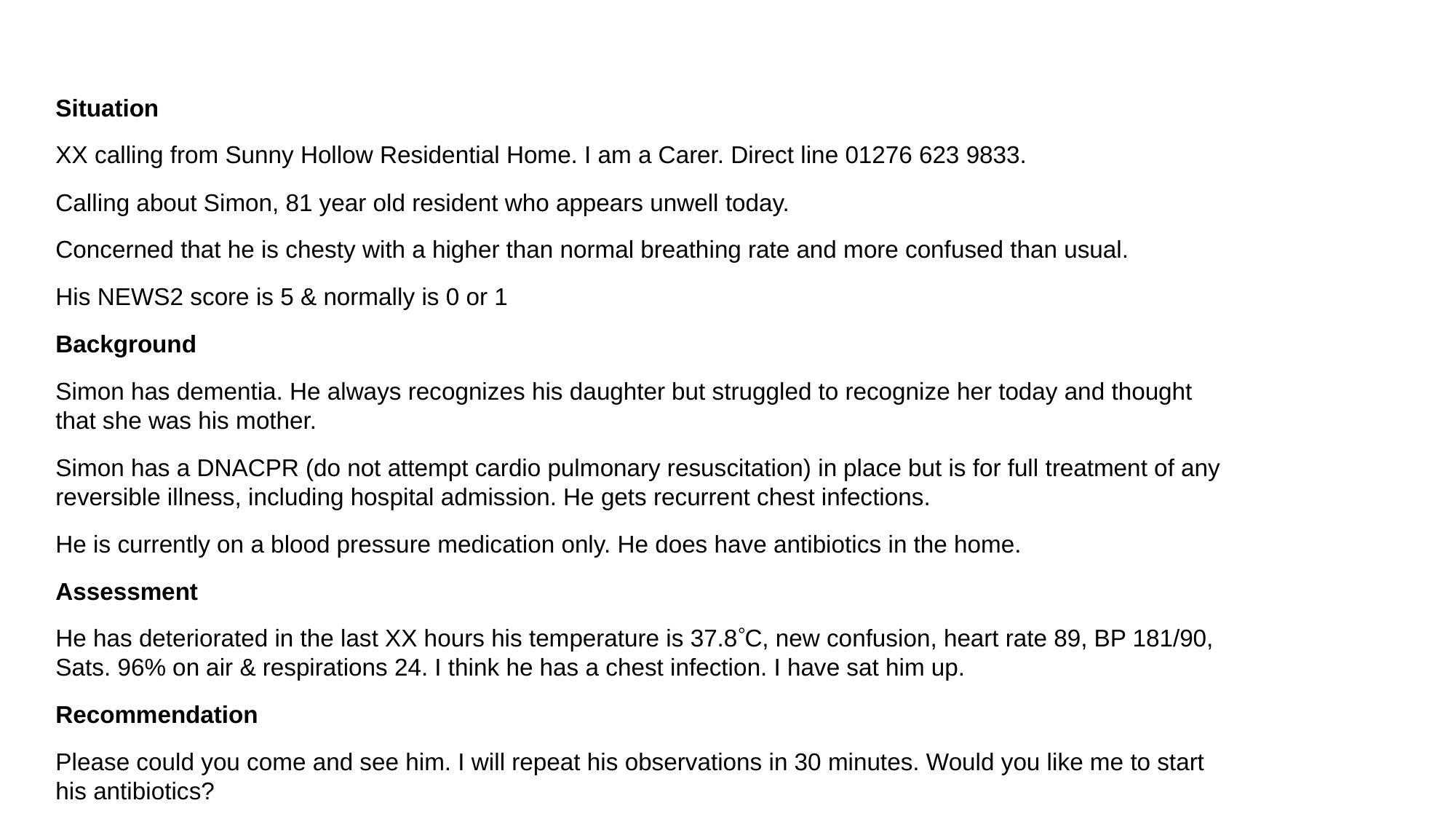

Situation
XX calling from Sunny Hollow Residential Home. I am a Carer. Direct line 01276 623 9833.
Calling about Simon, 81 year old resident who appears unwell today.
Concerned that he is chesty with a higher than normal breathing rate and more confused than usual.
His NEWS2 score is 5 & normally is 0 or 1
Background
Simon has dementia. He always recognizes his daughter but struggled to recognize her today and thought that she was his mother.
Simon has a DNACPR (do not attempt cardio pulmonary resuscitation) in place but is for full treatment of any reversible illness, including hospital admission. He gets recurrent chest infections.
He is currently on a blood pressure medication only. He does have antibiotics in the home.
Assessment
He has deteriorated in the last XX hours his temperature is 37.8°C, new confusion, heart rate 89, BP 181/90, Sats. 96% on air & respirations 24. I think he has a chest infection. I have sat him up.
Recommendation
Please could you come and see him. I will repeat his observations in 30 minutes. Would you like me to start his antibiotics?